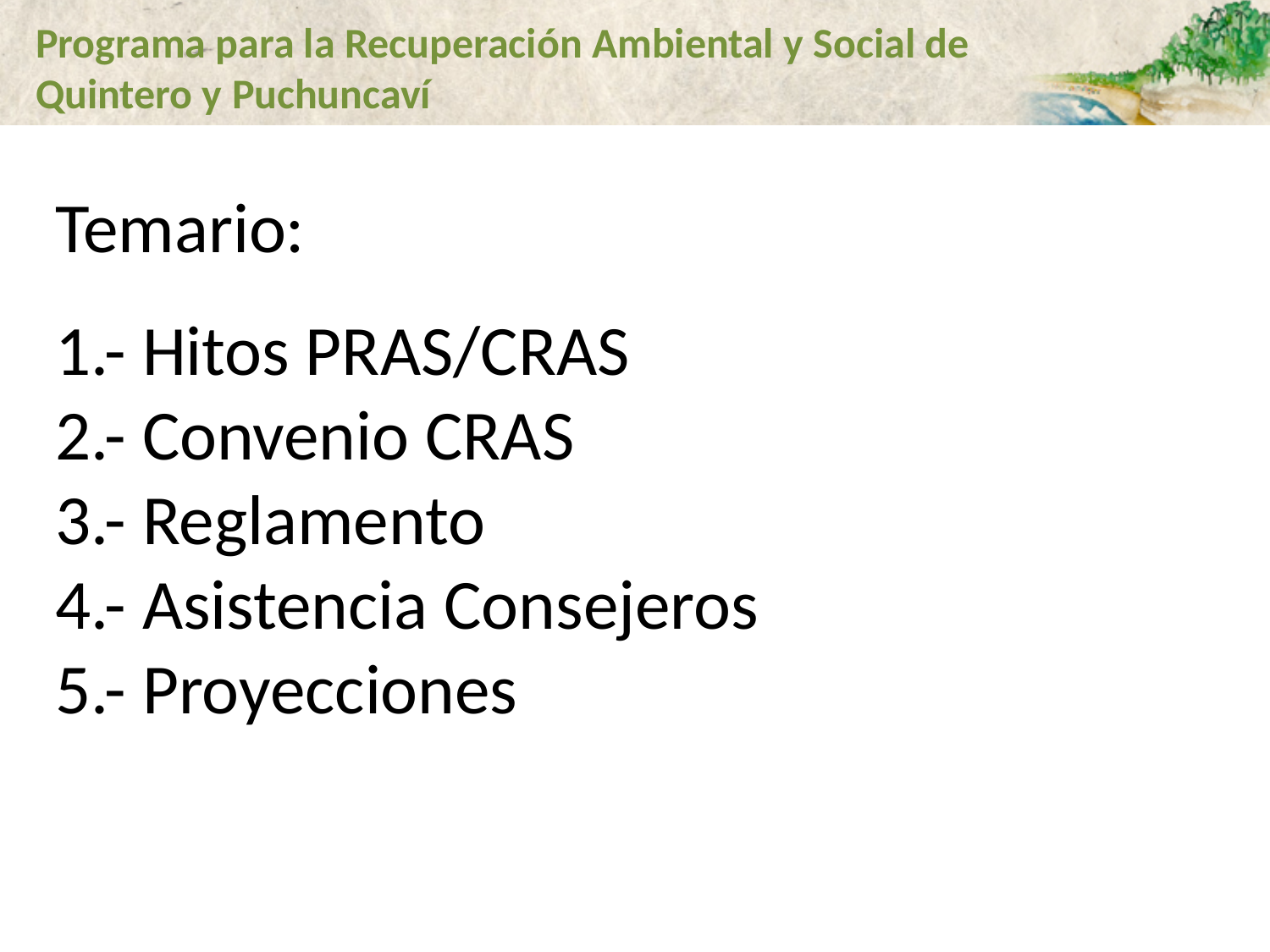

Programa para la Recuperación Ambiental y Social de Quintero y Puchuncaví

Temario:

1.- Hitos PRAS/CRAS
2.- Convenio CRAS
3.- Reglamento
4.- Asistencia Consejeros
5.- Proyecciones